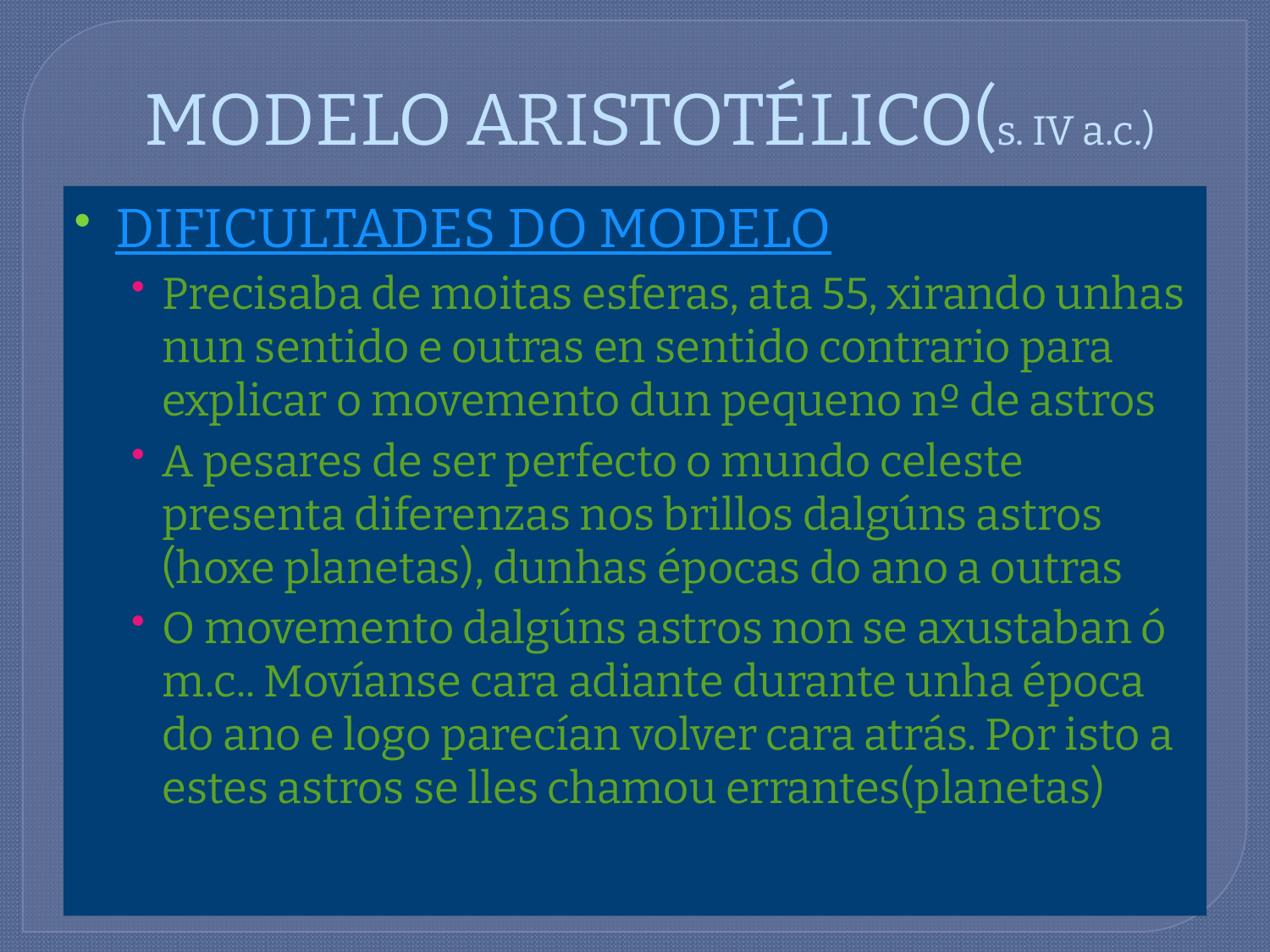

# MODELO ARISTOTÉLICO(s. IV a.c.)
DIFICULTADES DO MODELO
Precisaba de moitas esferas, ata 55, xirando unhas nun sentido e outras en sentido contrario para explicar o movemento dun pequeno nº de astros
A pesares de ser perfecto o mundo celeste presenta diferenzas nos brillos dalgúns astros (hoxe planetas), dunhas épocas do ano a outras
O movemento dalgúns astros non se axustaban ó m.c.. Movíanse cara adiante durante unha época do ano e logo parecían volver cara atrás. Por isto a estes astros se lles chamou errantes(planetas)